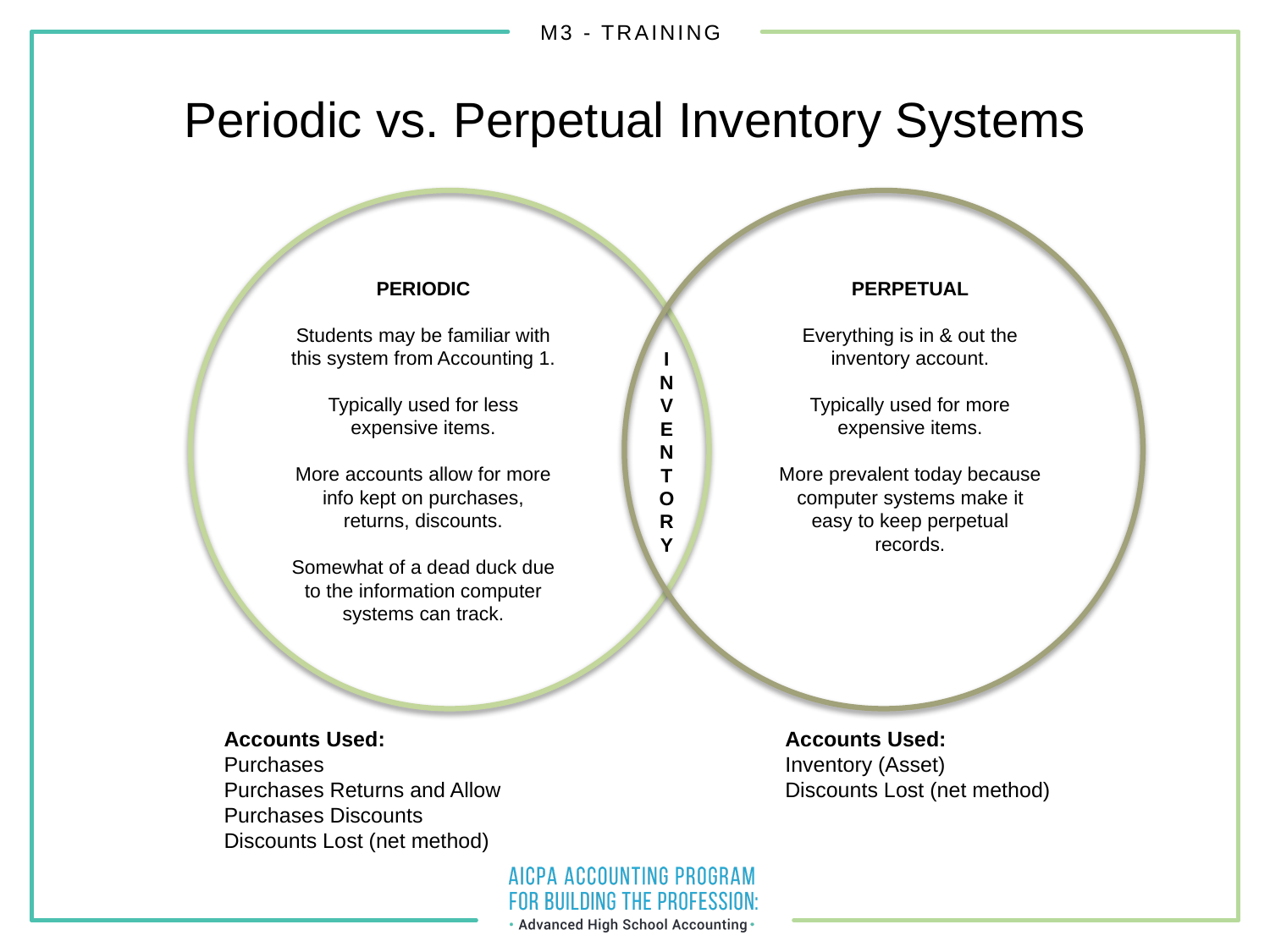

Periodic vs. Perpetual Inventory Systems

PERIODIC

Students may be familiar with this system from Accounting 1.

Typically used for less expensive items.

More accounts allow for more info kept on purchases, returns, discounts.

Somewhat of a dead duck due to the information computer systems can track.
PERPETUAL

Everything is in & out the inventory account.

Typically used for more expensive items.

More prevalent today because computer systems make it easy to keep perpetual records.

I
N
V
E
N
T
O
R
Y
Accounts Used:
Purchases
Purchases Returns and Allow
Purchases Discounts
Discounts Lost (net method)
Accounts Used:
Inventory (Asset)
Discounts Lost (net method)